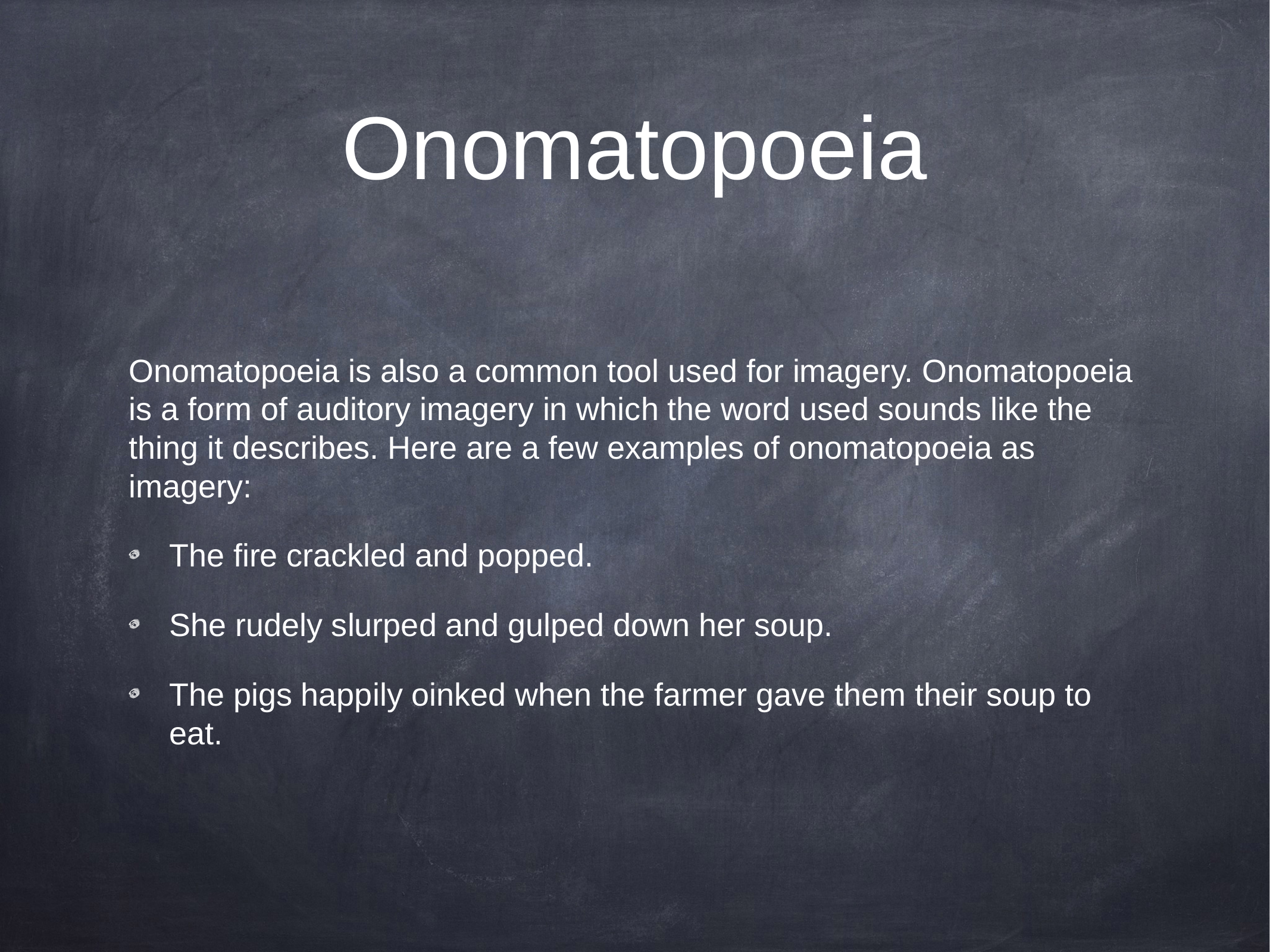

# Onomatopoeia
Onomatopoeia is also a common tool used for imagery. Onomatopoeia is a form of auditory imagery in which the word used sounds like the thing it describes. Here are a few examples of onomatopoeia as imagery:
The fire crackled and popped.
She rudely slurped and gulped down her soup.
The pigs happily oinked when the farmer gave them their soup to eat.